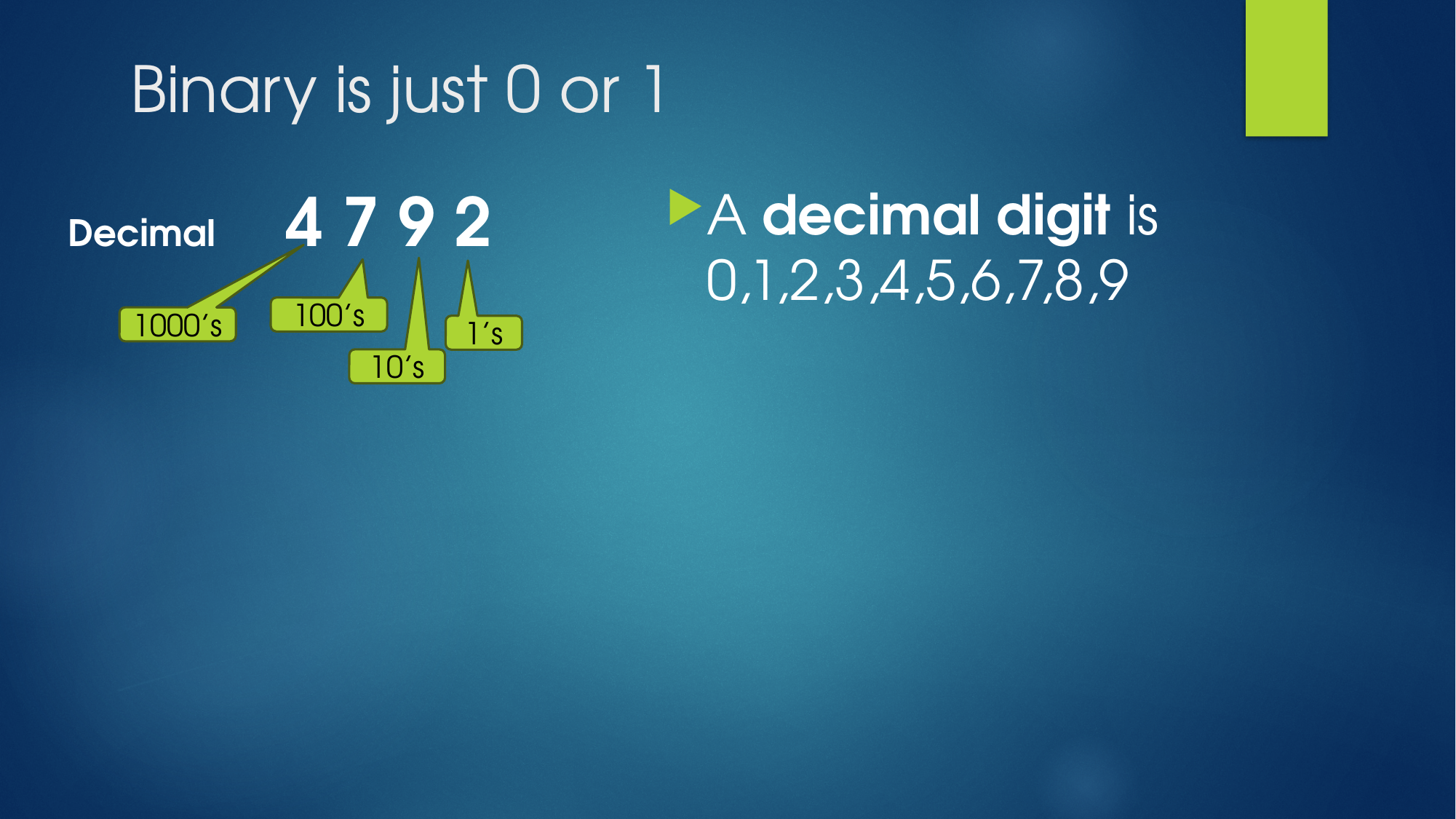

# Binary is just 0 or 1
Decimal    	4 7 9 2
A decimal digit is 0,1,2,3,4,5,6,7,8,9

100’s
1000’s
1’s
10’s